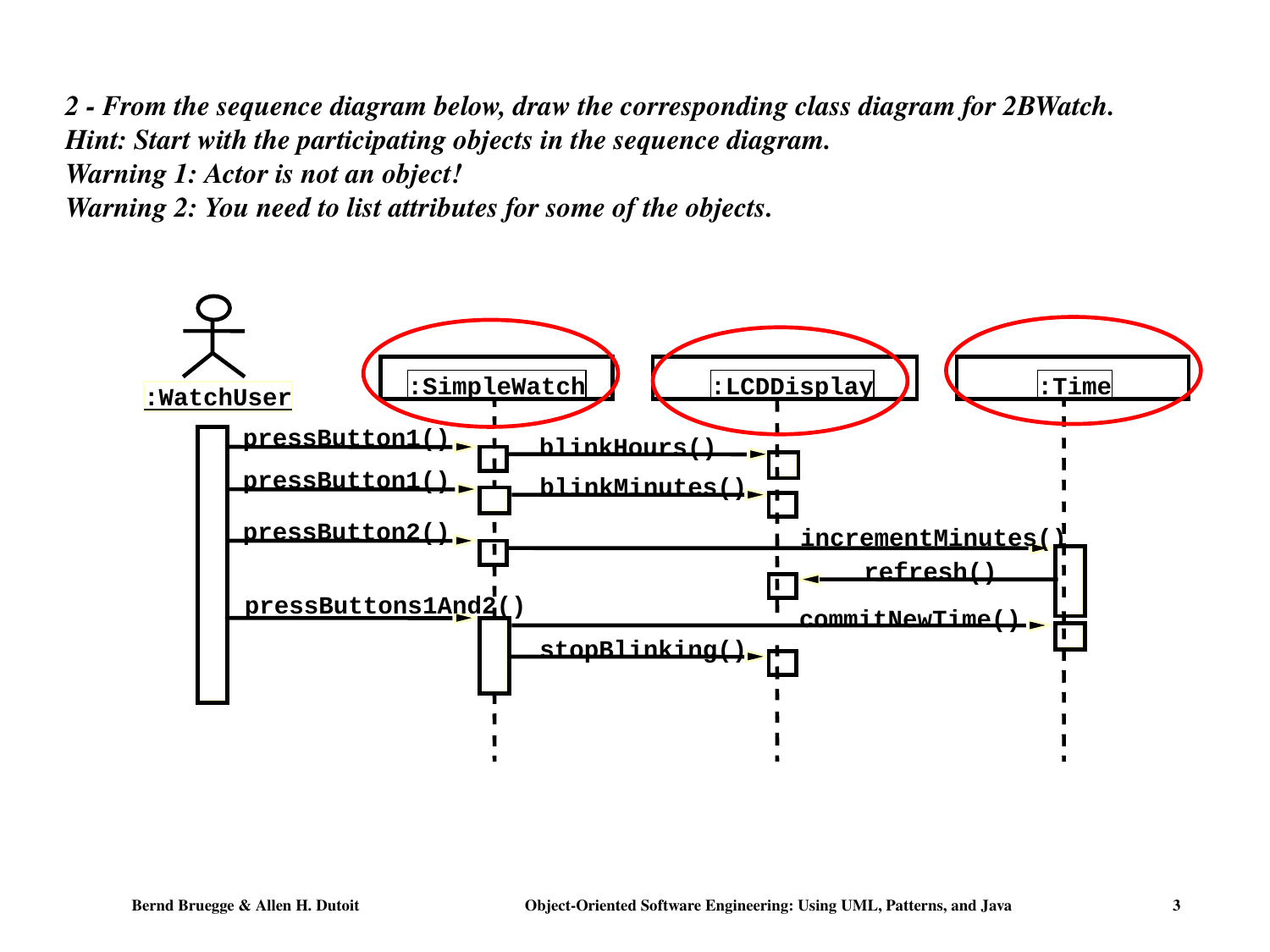

2 - From the sequence diagram below, draw the corresponding class diagram for 2BWatch. Hint: Start with the participating objects in the sequence diagram.
Warning 1: Actor is not an object!
Warning 2: You need to list attributes for some of the objects.

:SimpleWatch

:LCDDisplay

:Time
:WatchUser

pressButton1()

blinkHours()

pressButton1()
blinkMinutes()

pressButton2()
incrementMinutes()

refresh()

pressButtons1And2()
commitNewTime()

stopBlinking()